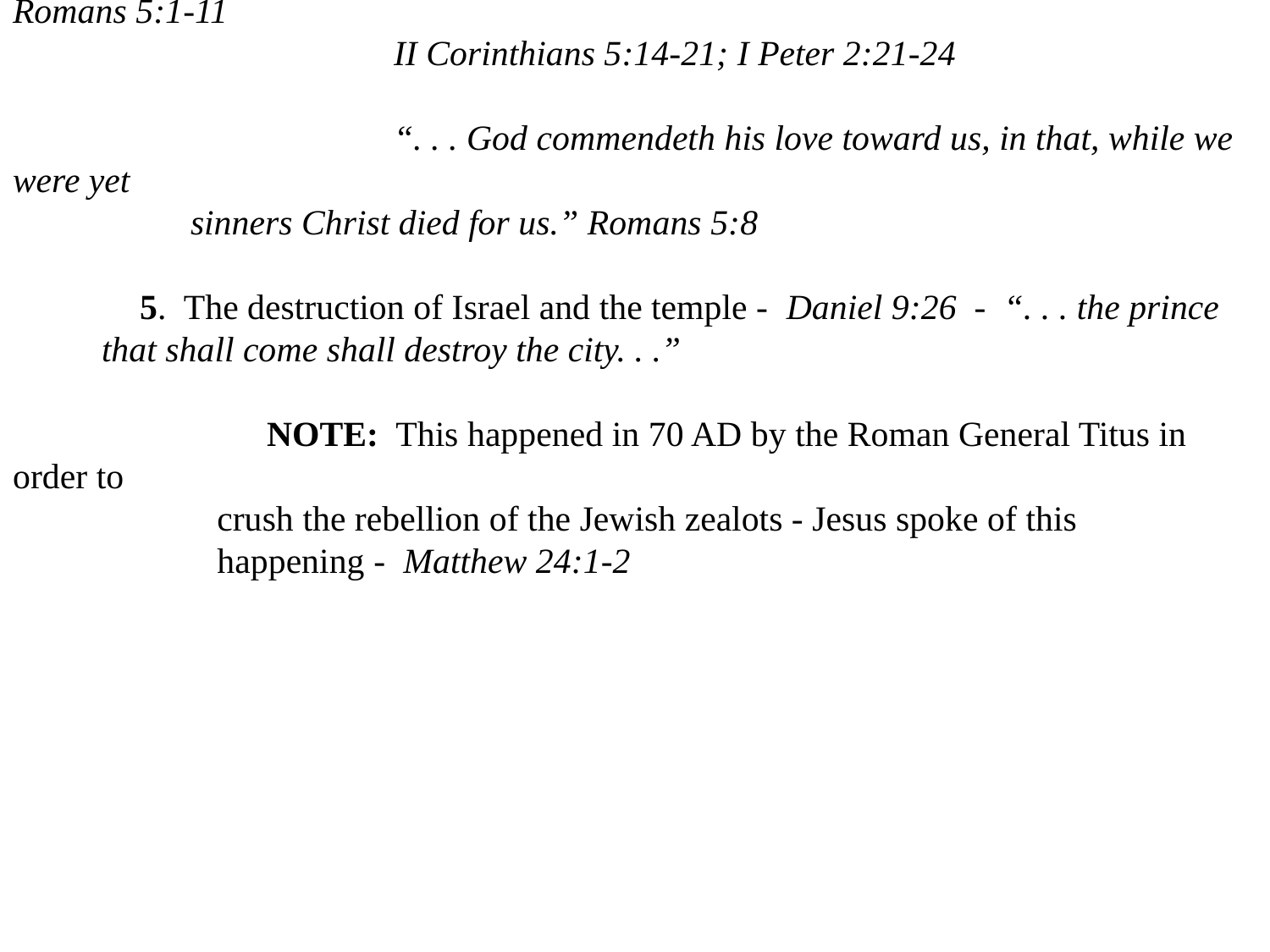

b. “. . .Messiah would be cut off, but not for himself. . .”  -  Romans 5:1-11
 			II Corinthians 5:14-21; I Peter 2:21-24

			“. . . God commendeth his love toward us, in that, while we were yet
                    sinners Christ died for us.” Romans 5:8

	5.  The destruction of Israel and the temple -  Daniel 9:26  -  “. . . the prince
          that shall come shall destroy the city. . .”

		NOTE:  This happened in 70 AD by the Roman General Titus in order to
                       crush the rebellion of the Jewish zealots - Jesus spoke of this
                       happening -  Matthew 24:1-2